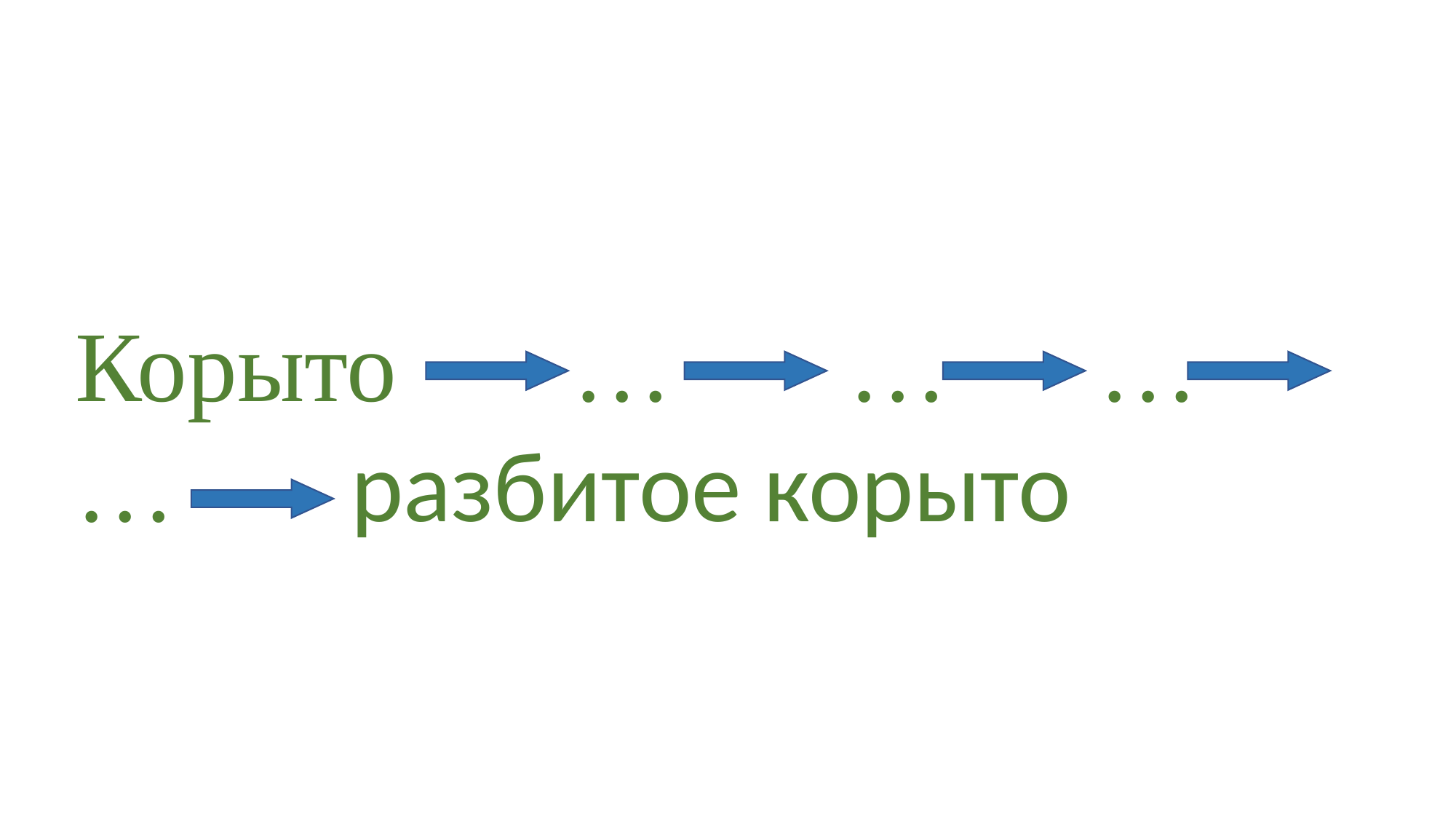

Корыто       …       …      …      …       разбитое корыто